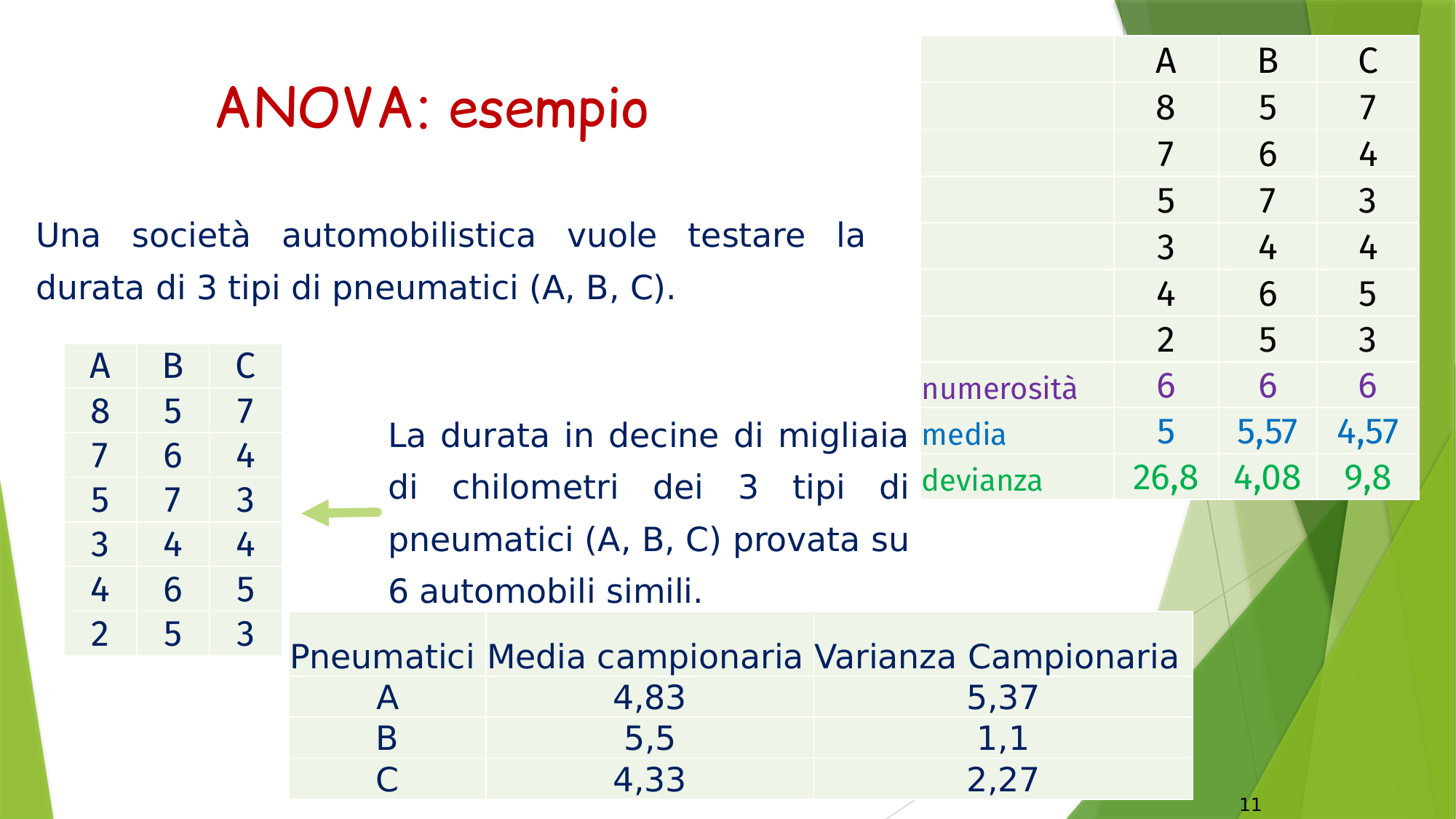

|  | A | B | C |
| --- | --- | --- | --- |
|  | 8 | 5 | 7 |
|  | 7 | 6 | 4 |
|  | 5 | 7 | 3 |
|  | 3 | 4 | 4 |
|  | 4 | 6 | 5 |
|  | 2 | 5 | 3 |
| numerosità | 6 | 6 | 6 |
| media | 5 | 5,57 | 4,57 |
| devianza | 26,8 | 4,08 | 9,8 |
ANOVA: esempio
Una società automobilistica vuole testare la durata di 3 tipi di pneumatici (A, B, C).
| A | B | C |
| --- | --- | --- |
| 8 | 5 | 7 |
| 7 | 6 | 4 |
| 5 | 7 | 3 |
| 3 | 4 | 4 |
| 4 | 6 | 5 |
| 2 | 5 | 3 |
La durata in decine di migliaia di chilometri dei 3 tipi di pneumatici (A, B, C) provata su 6 automobili simili.
| Pneumatici | Media campionaria | Varianza Campionaria |
| --- | --- | --- |
| A | 4,83 | 5,37 |
| B | 5,5 | 1,1 |
| C | 4,33 | 2,27 |
11